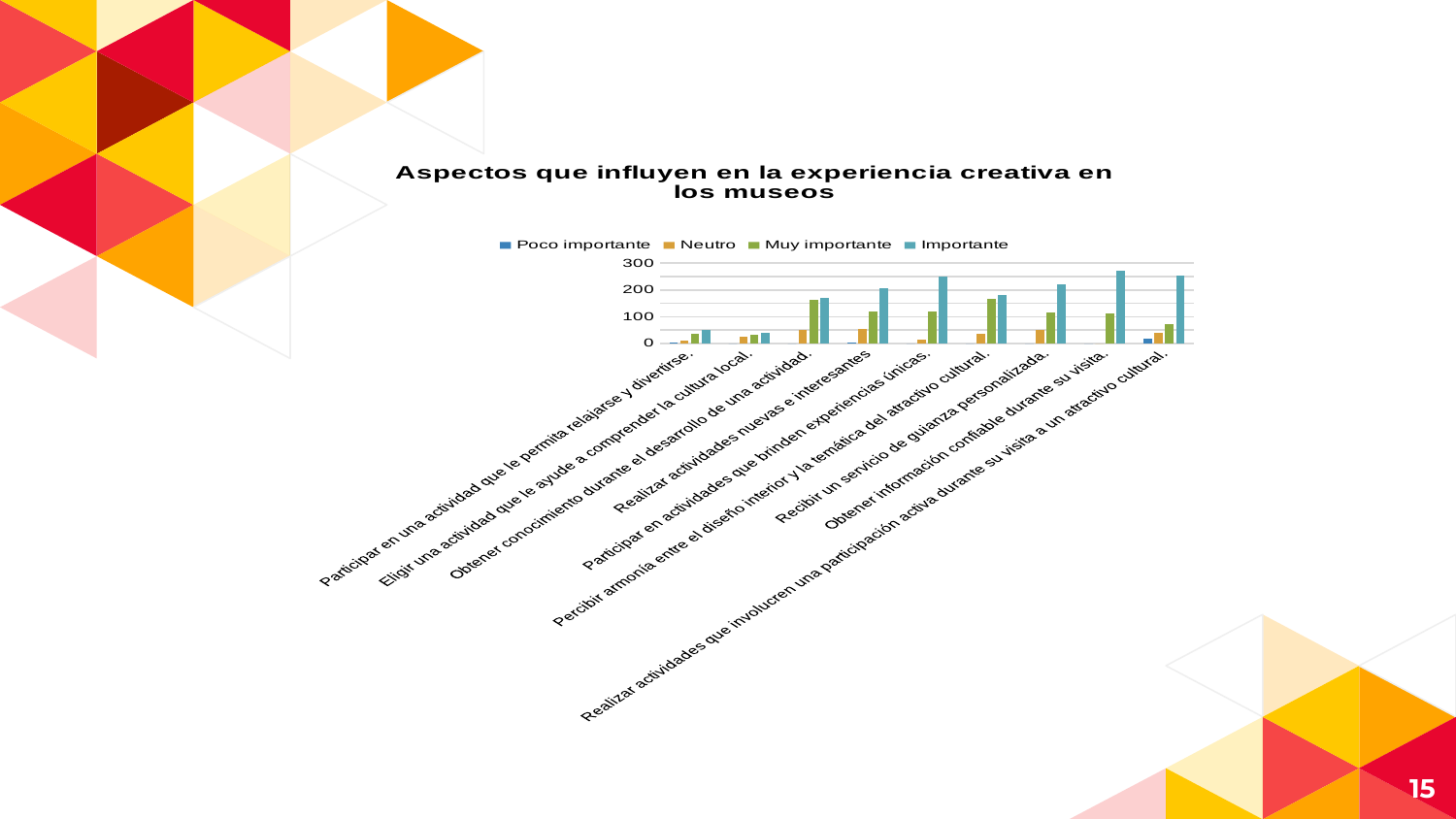

### Chart: Aspectos que influyen en la experiencia creativa en los museos

| Category | Poco importante | Neutro | Muy importante | Importante |
|---|---|---|---|---|
| Participar en una actividad que le permita relajarse y divertirse. | 2.5974025974025974 | 9.090909090909092 | 36.883116883116884 | 51.42857142857142 |
| Eligir una actividad que le ayude a comprender la cultura local. | 0.0 | 25.97402597402597 | 32.72727272727273 | 41.2987012987013 |
| Obtener conocimiento durante el desarrollo de una actividad. | 0.0 | 50.0 | 164.0 | 171.0 |
| Realizar actividades nuevas e interesantes | 5.0 | 54.0 | 120.0 | 206.0 |
| Participar en actividades que brinden experiencias únicas. | 0.0 | 15.0 | 120.0 | 250.0 |
| Percibir armonía entre el diseño interior y la temática del atractivo cultural. | 0.0 | 36.0 | 168.0 | 181.0 |
| Recibir un servicio de guianza personalizada. | 0.0 | 50.0 | 115.0 | 220.0 |
| Obtener información confiable durante su visita. | 0.0 | 0.0 | 113.0 | 272.0 |
| Realizar actividades que involucren una participación activa durante su visita a un atractivo cultural. | 19.0 | 40.0 | 71.0 | 255.0 |
15